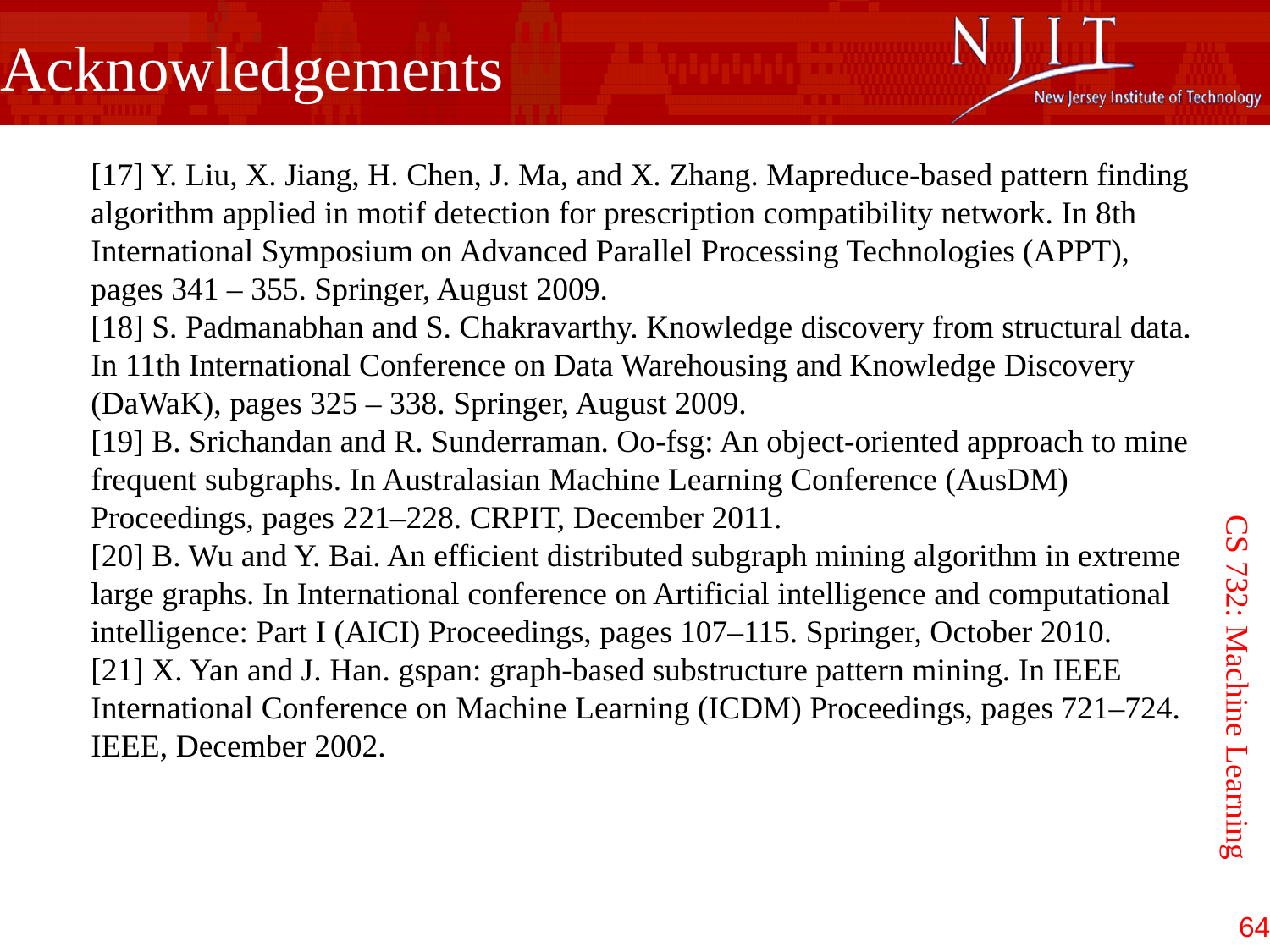

Acknowledgements
[17] Y. Liu, X. Jiang, H. Chen, J. Ma, and X. Zhang. Mapreduce-based pattern finding algorithm applied in motif detection for prescription compatibility network. In 8th International Symposium on Advanced Parallel Processing Technologies (APPT), pages 341 – 355. Springer, August 2009.
[18] S. Padmanabhan and S. Chakravarthy. Knowledge discovery from structural data. In 11th International Conference on Data Warehousing and Knowledge Discovery (DaWaK), pages 325 – 338. Springer, August 2009.
[19] B. Srichandan and R. Sunderraman. Oo-fsg: An object-oriented approach to mine frequent subgraphs. In Australasian Machine Learning Conference (AusDM) Proceedings, pages 221–228. CRPIT, December 2011.
[20] B. Wu and Y. Bai. An efficient distributed subgraph mining algorithm in extreme large graphs. In International conference on Artificial intelligence and computational intelligence: Part I (AICI) Proceedings, pages 107–115. Springer, October 2010.
[21] X. Yan and J. Han. gspan: graph-based substructure pattern mining. In IEEE International Conference on Machine Learning (ICDM) Proceedings, pages 721–724. IEEE, December 2002.
CS 732: Machine Learning
64